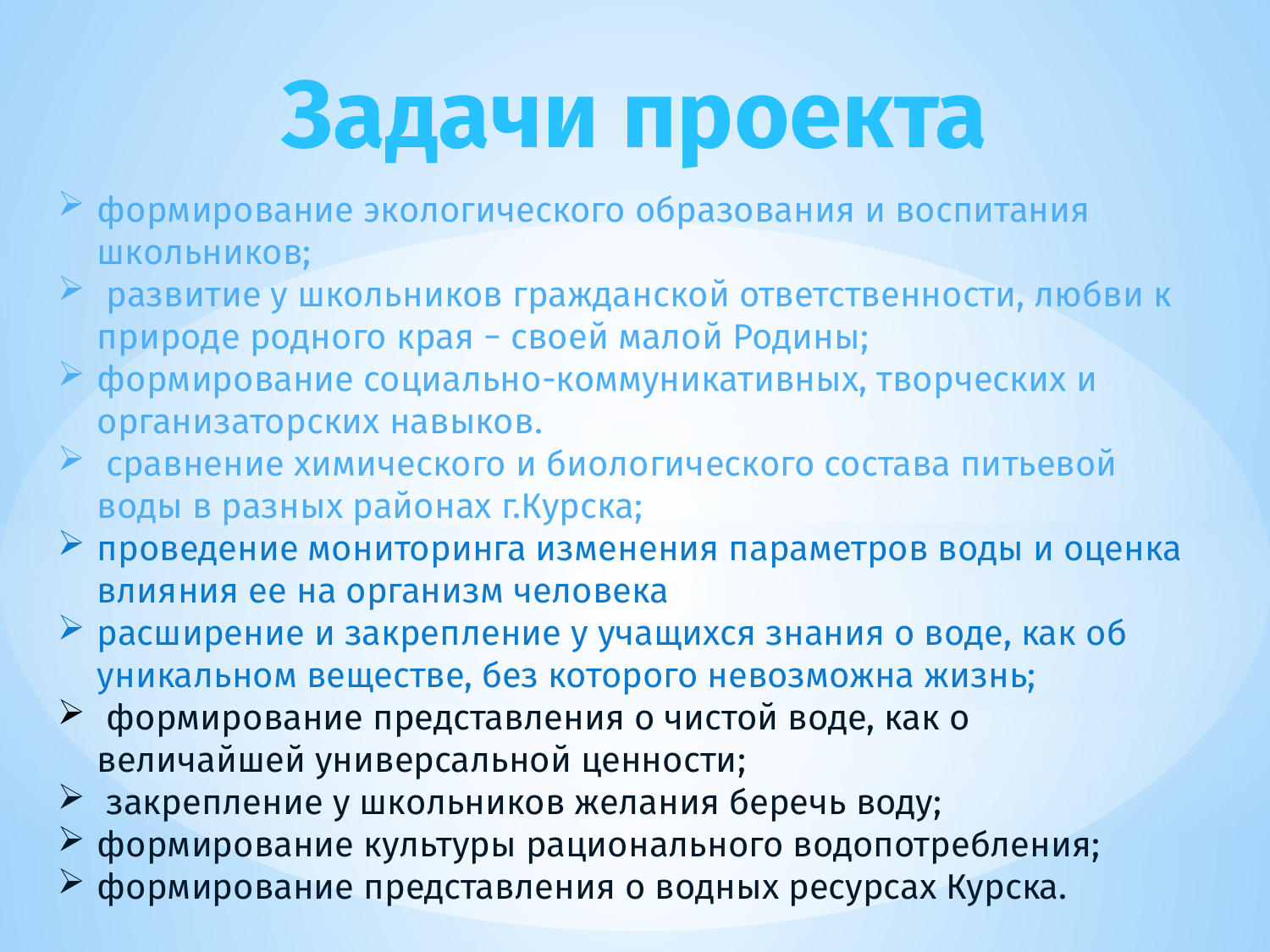

Задачи проекта
формирование экологического образования и воспитания школьников;
 развитие у школьников гражданской ответственности, любви к природе родного края − своей малой Родины;
формирование социально-коммуникативных, творческих и организаторских навыков.
 сравнение химического и биологического состава питьевой воды в разных районах г.Курска;
проведение мониторинга изменения параметров воды и оценка влияния ее на организм человека
расширение и закрепление у учащихся знания о воде, как об уникальном веществе, без которого невозможна жизнь;
 формирование представления о чистой воде, как о величайшей универсальной ценности;
 закрепление у школьников желания беречь воду;
формирование культуры рационального водопотребления;
формирование представления о водных ресурсах Курска.